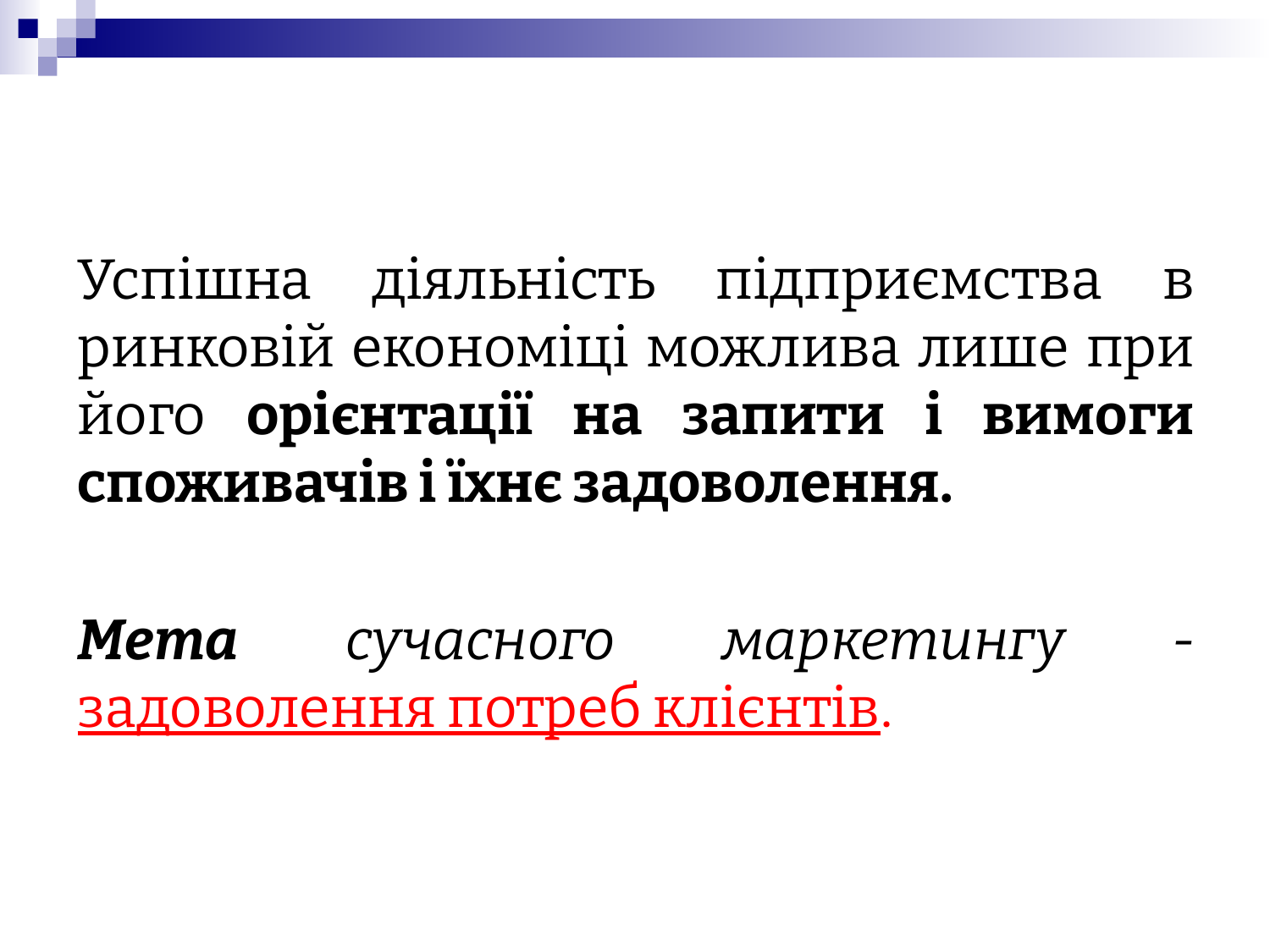

Успішна діяльність підприємства в ринковій економіці можлива лише при його орієнтації на запити і вимоги споживачів і їхнє задоволення.

Мета сучасного маркетингу - задоволення потреб клієнтів.